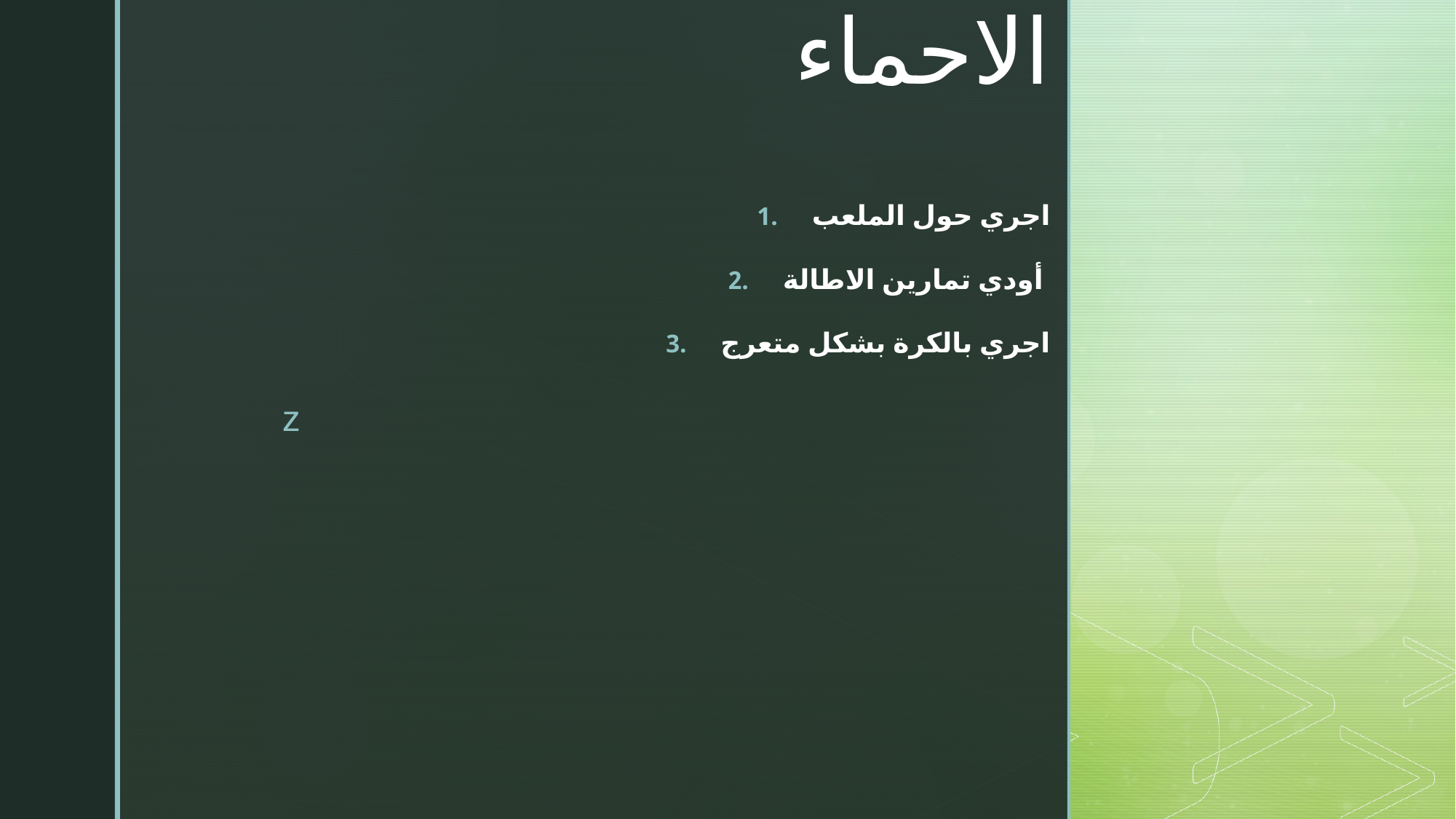

# الاحماء
اجري حول الملعب
أودي تمارين الاطالة
اجري بالكرة بشكل متعرج